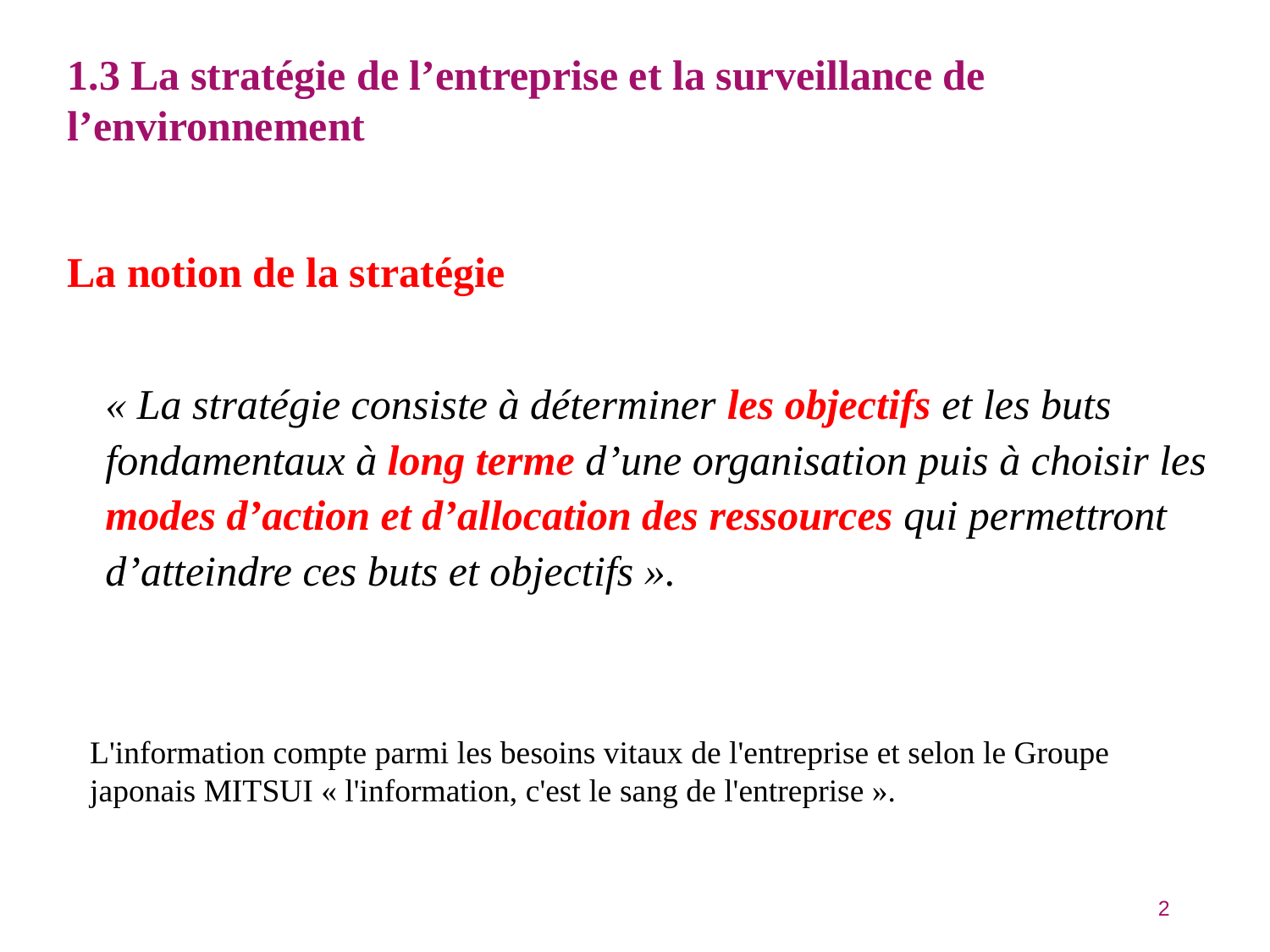

1.3 La stratégie de l’entreprise et la surveillance de l’environnement
La notion de la stratégie

 	« La stratégie consiste à déterminer les objectifs et les buts fondamentaux à long terme d’une organisation puis à choisir les modes d’action et d’allocation des ressources qui permettront d’atteindre ces buts et objectifs ».
L'information compte parmi les besoins vitaux de l'entreprise et selon le Groupe japonais MITSUI « l'information, c'est le sang de l'entreprise ».
2